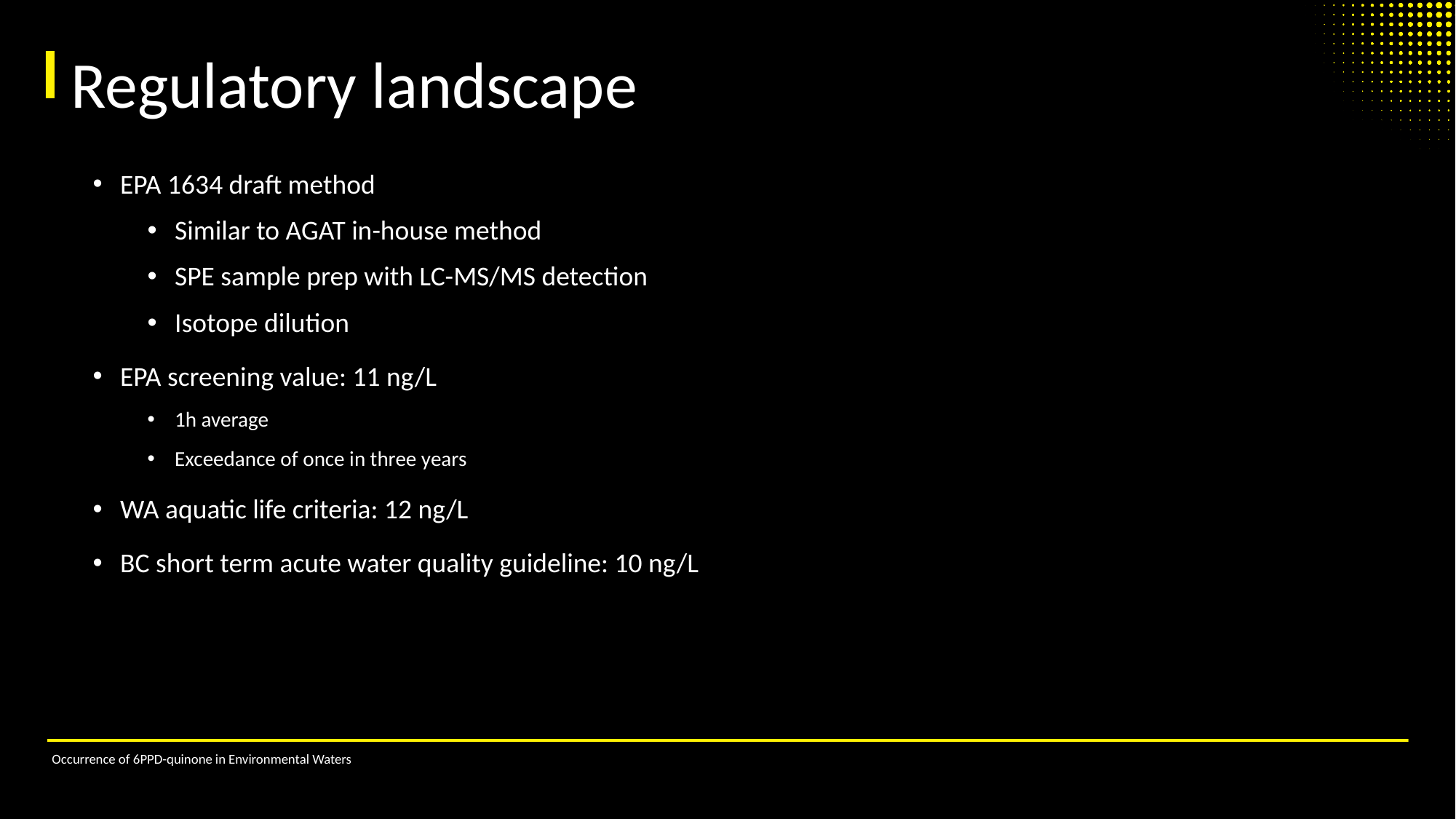

# Regulatory landscape
EPA 1634 draft method
Similar to AGAT in-house method
SPE sample prep with LC-MS/MS detection
Isotope dilution
EPA screening value: 11 ng/L
1h average
Exceedance of once in three years
WA aquatic life criteria: 12 ng/L
BC short term acute water quality guideline: 10 ng/L
Occurrence of 6PPD-quinone in Environmental Waters